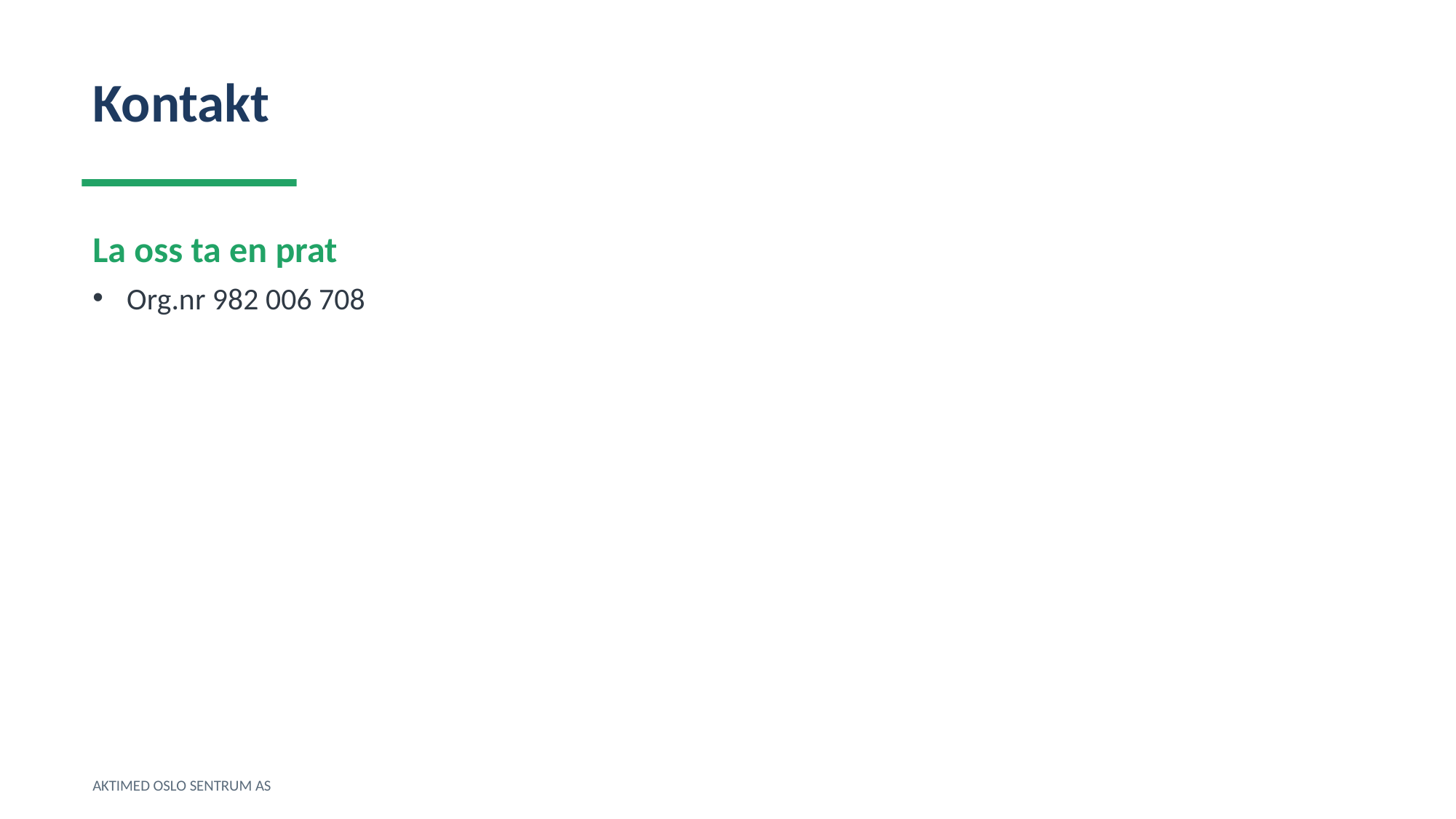

Kontakt

La oss ta en prat
Org.nr 982 006 708
AKTIMED OSLO SENTRUM AS